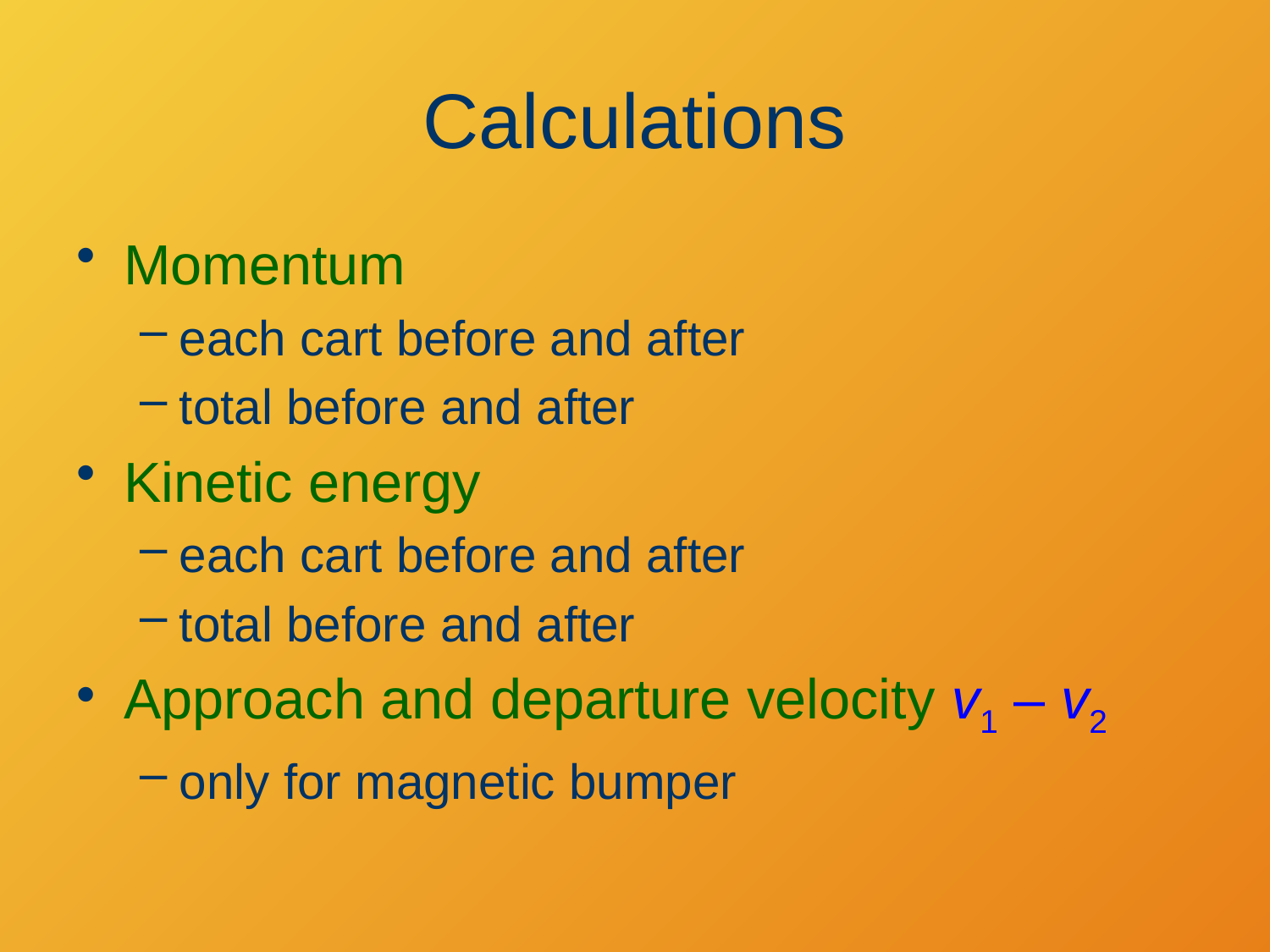

# Calculations
Momentum
each cart before and after
total before and after
Kinetic energy
each cart before and after
total before and after
Approach and departure velocity v1 – v2
only for magnetic bumper